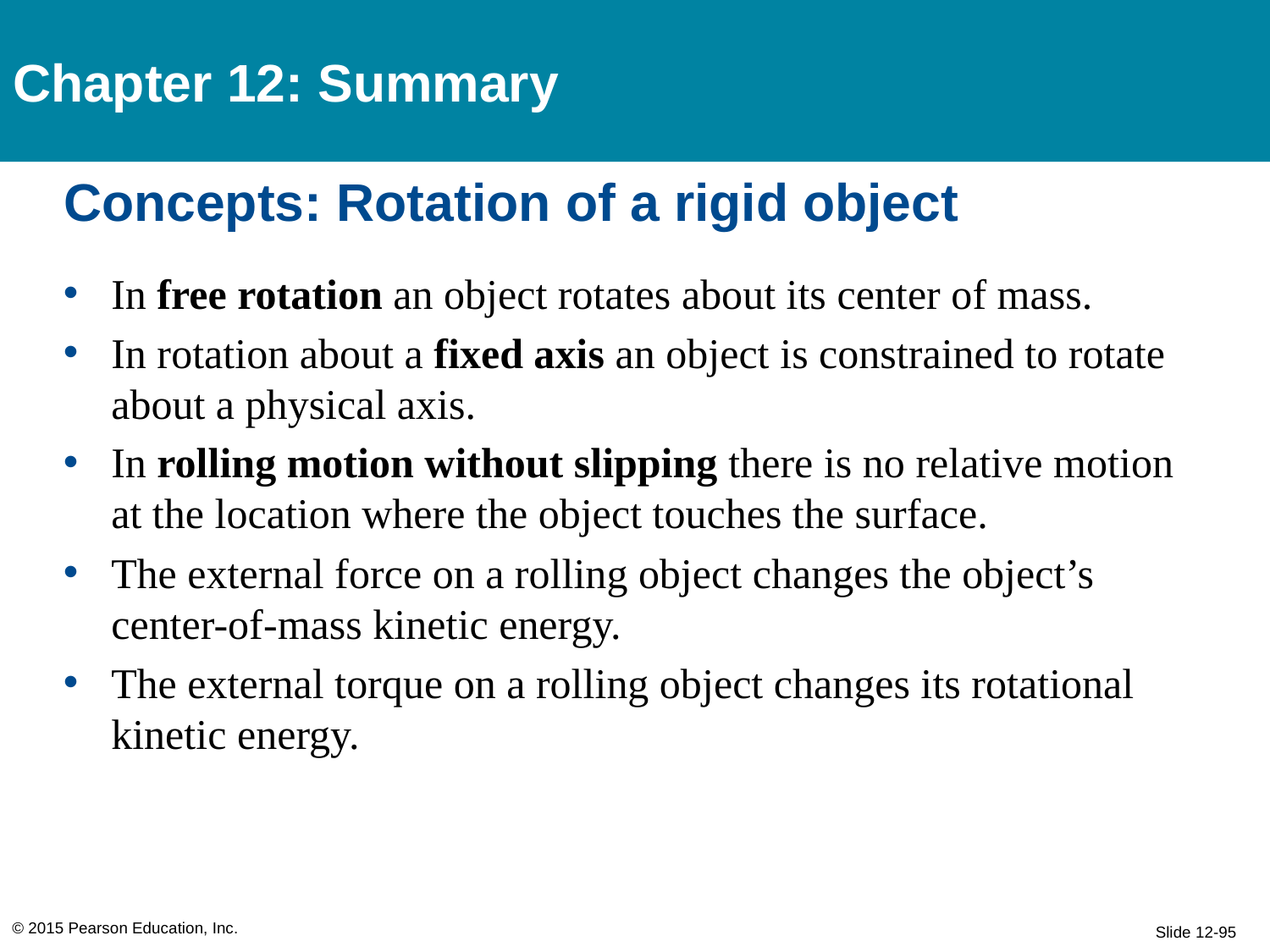

Chapter 12: Summary
# Concepts: Rotation of a rigid object
In free rotation an object rotates about its center of mass.
In rotation about a fixed axis an object is constrained to rotate about a physical axis.
In rolling motion without slipping there is no relative motion at the location where the object touches the surface.
The external force on a rolling object changes the object’s center-of-mass kinetic energy.
The external torque on a rolling object changes its rotational kinetic energy.
© 2015 Pearson Education, Inc.
Slide 12-95